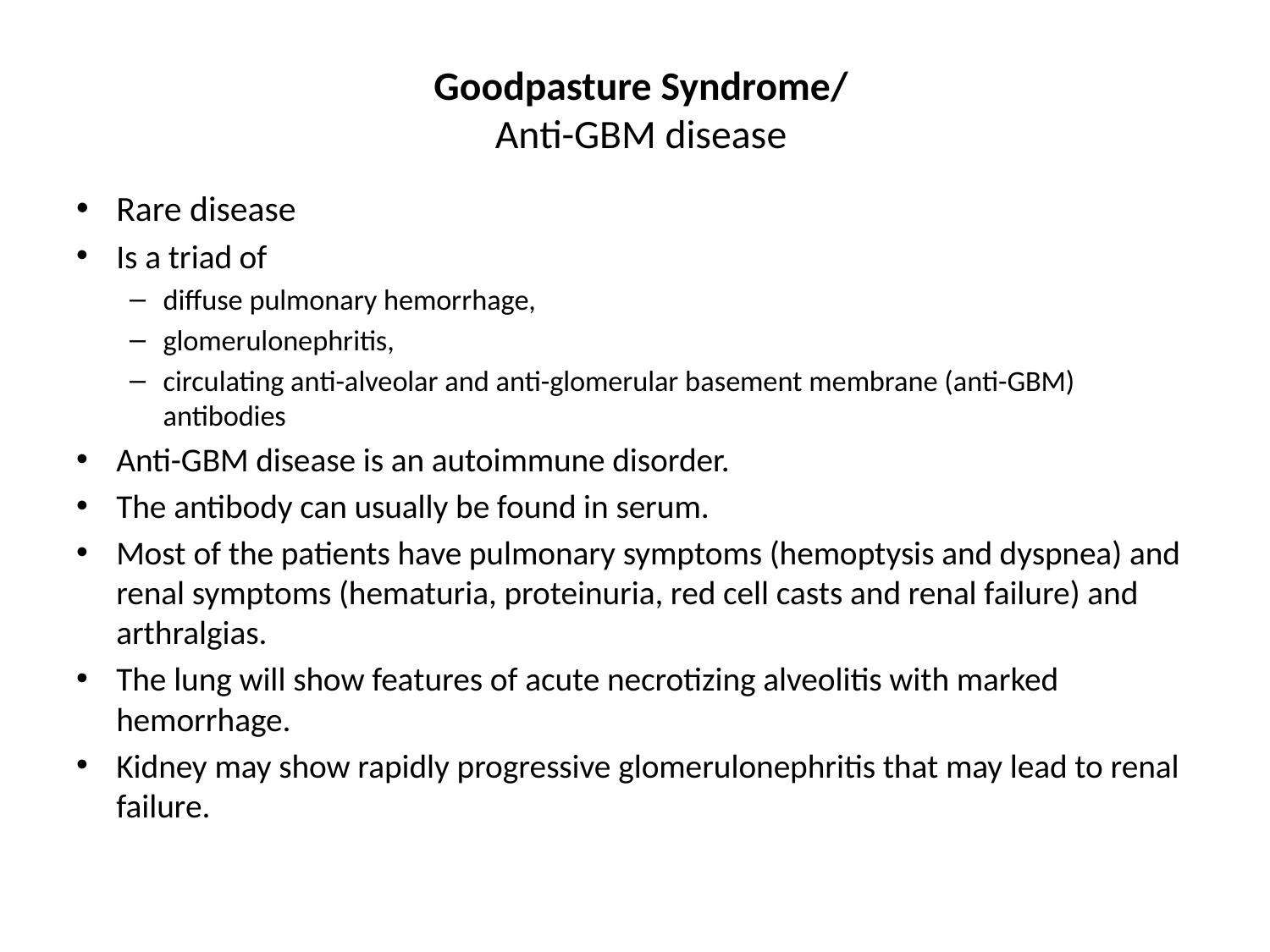

# Goodpasture Syndrome/ Anti-GBM disease
Rare disease
Is a triad of
diffuse pulmonary hemorrhage,
glomerulonephritis,
circulating anti-alveolar and anti-glomerular basement membrane (anti-GBM) antibodies
Anti-GBM disease is an autoimmune disorder.
The antibody can usually be found in serum.
Most of the patients have pulmonary symptoms (hemoptysis and dyspnea) and renal symptoms (hematuria, proteinuria, red cell casts and renal failure) and arthralgias.
The lung will show features of acute necrotizing alveolitis with marked hemorrhage.
Kidney may show rapidly progressive glomerulonephritis that may lead to renal failure.